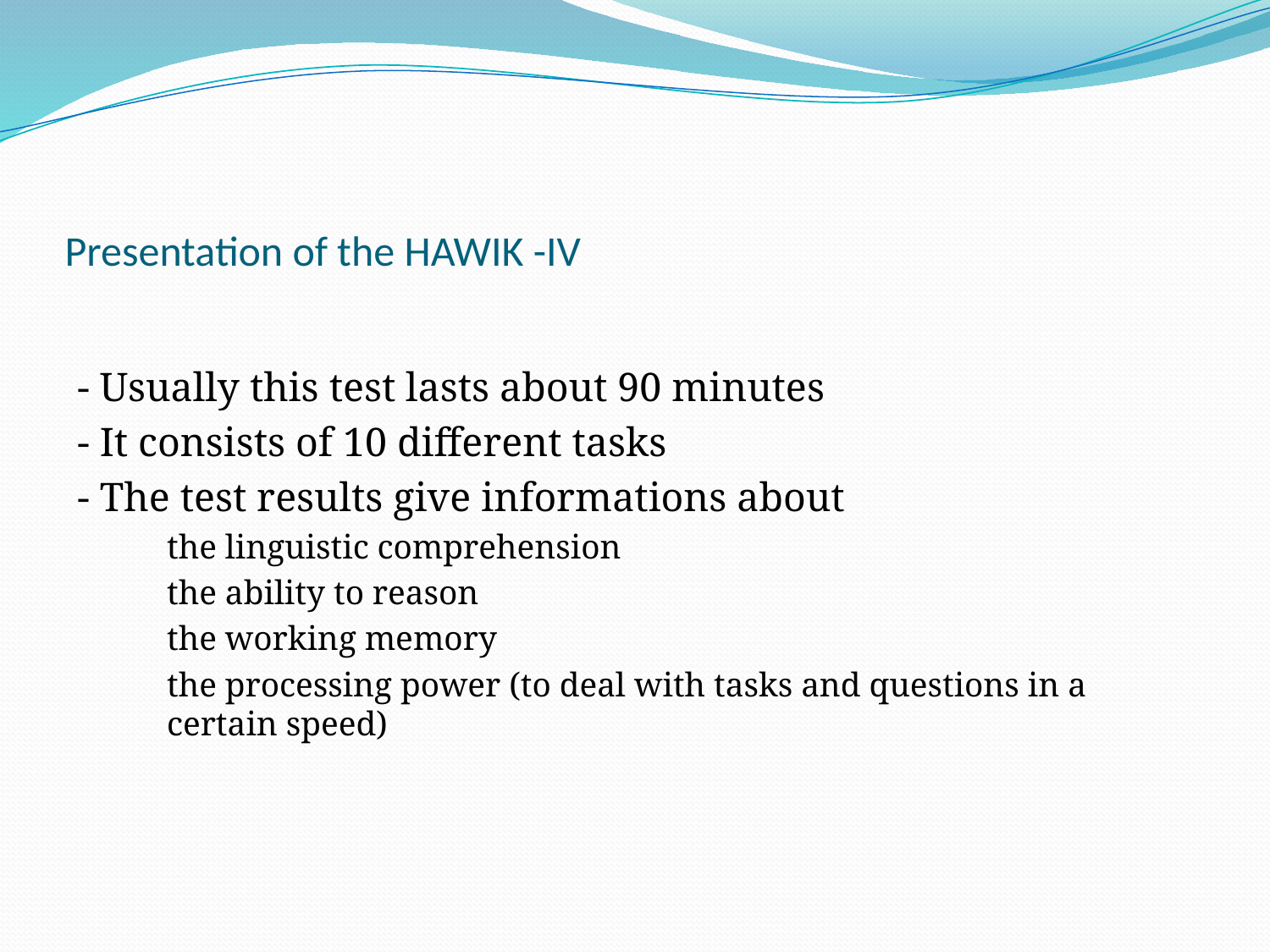

# Presentation of the HAWIK -IV
- Usually this test lasts about 90 minutes
- It consists of 10 different tasks
- The test results give informations about
	the linguistic comprehension
	the ability to reason
	the working memory
	the processing power (to deal with tasks and questions in a certain speed)